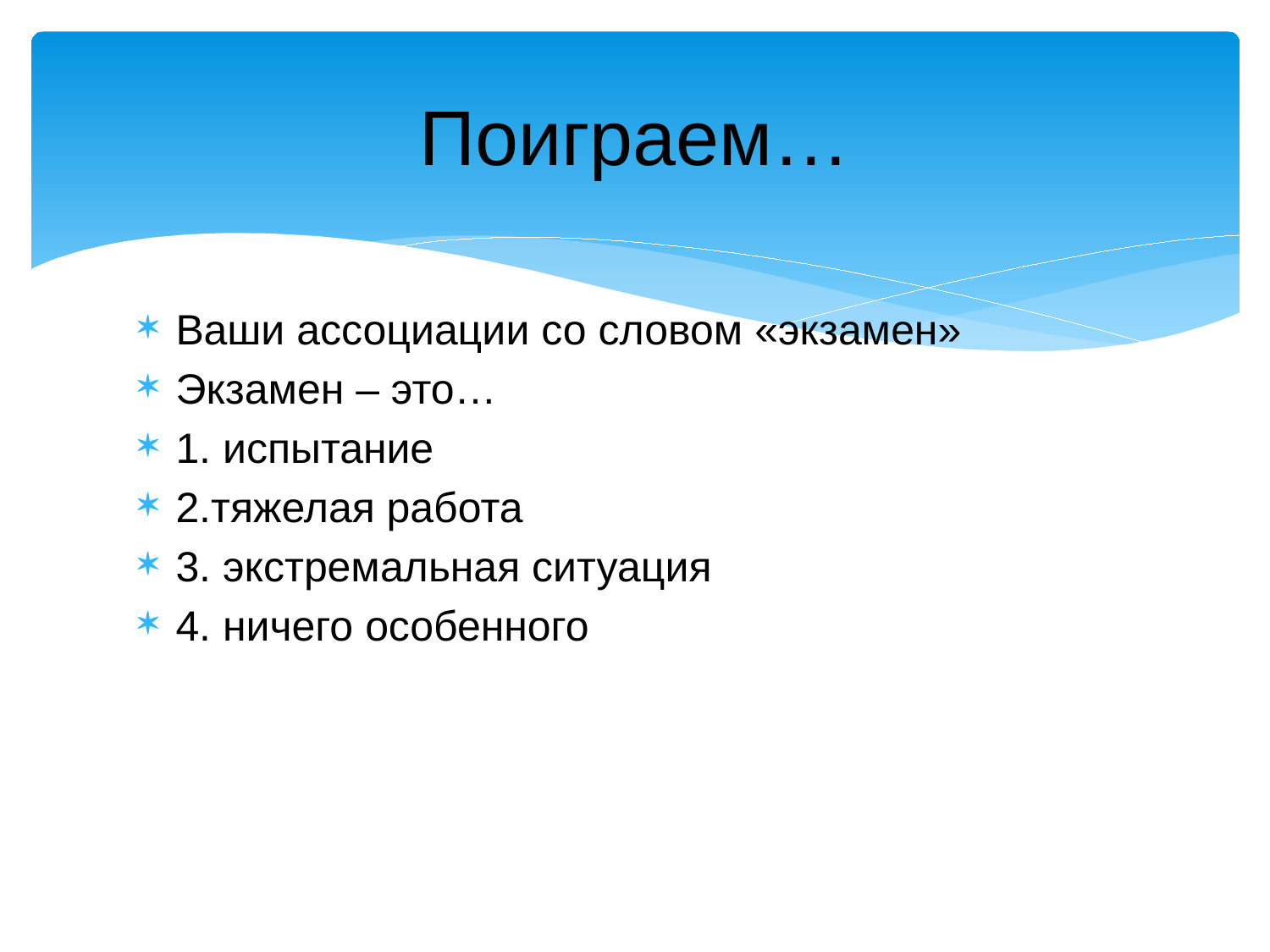

# Поиграем…
Ваши ассоциации со словом «экзамен»
Экзамен – это…
1. испытание
2.тяжелая работа
3. экстремальная ситуация
4. ничего особенного